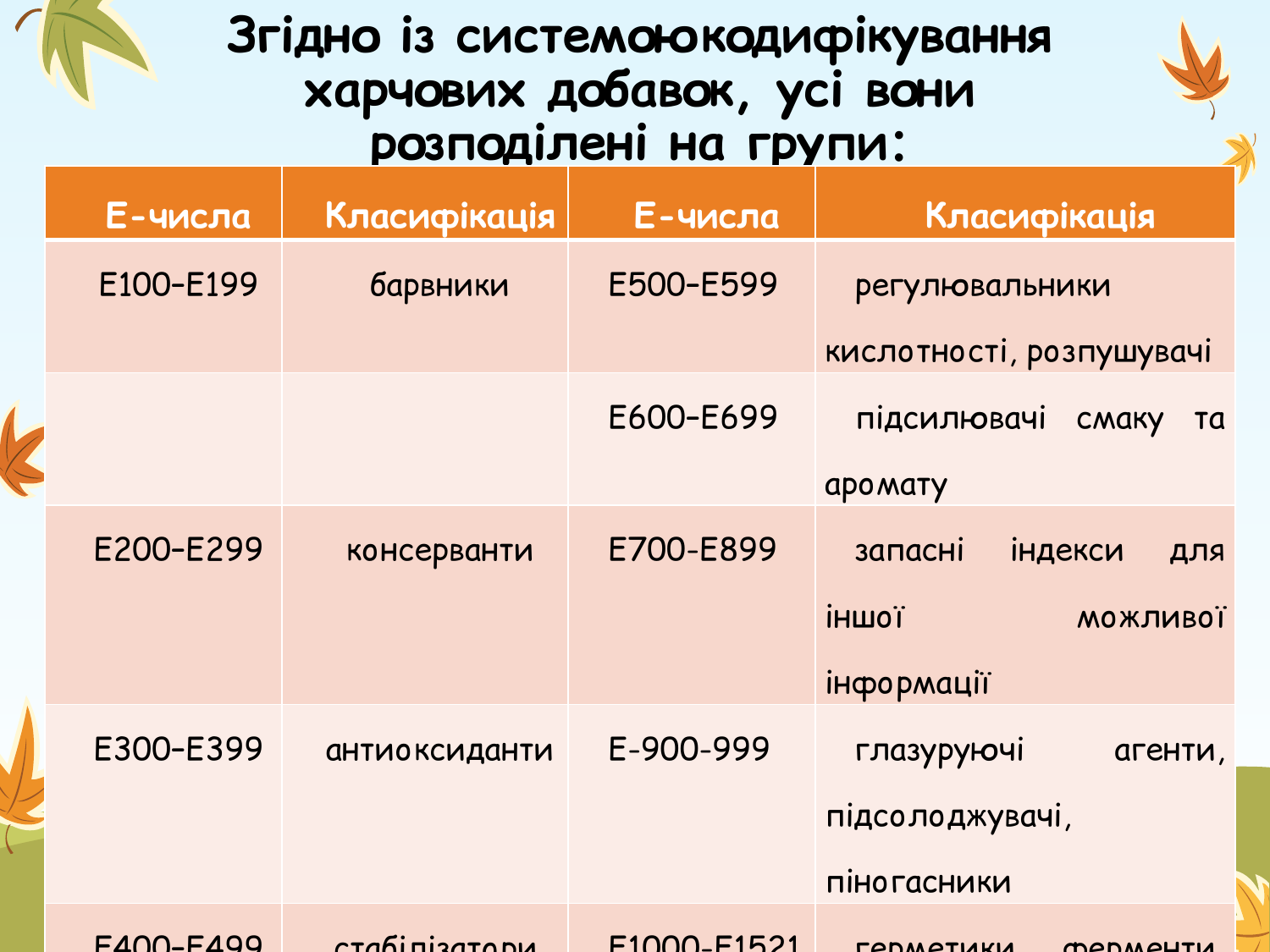

# Згідно із системою кодифікування харчових добавок, усі вони розподілені на групи:
| Е-числа | Класифікація | Е-числа | Класифікація |
| --- | --- | --- | --- |
| Е100–Е199 | барвники | Е500–Е599 | регулювальники кислотності, розпушувачі |
|  |  | Е600–Е699 | підсилювачі смаку та аромату |
| Е200–Е299 | консерванти | Е700-Е899 | запасні індекси для іншої можливої інформації |
| Е300–Е399 | антиоксиданти | Е-900-999 | глазуруючі агенти, підсолоджувачі, піногасники |
| Е400–Е499 | стабілізатори, емульгатори, загусники | Е1000-Е1521 | герметики, ферменти, вологозатримувачі. |